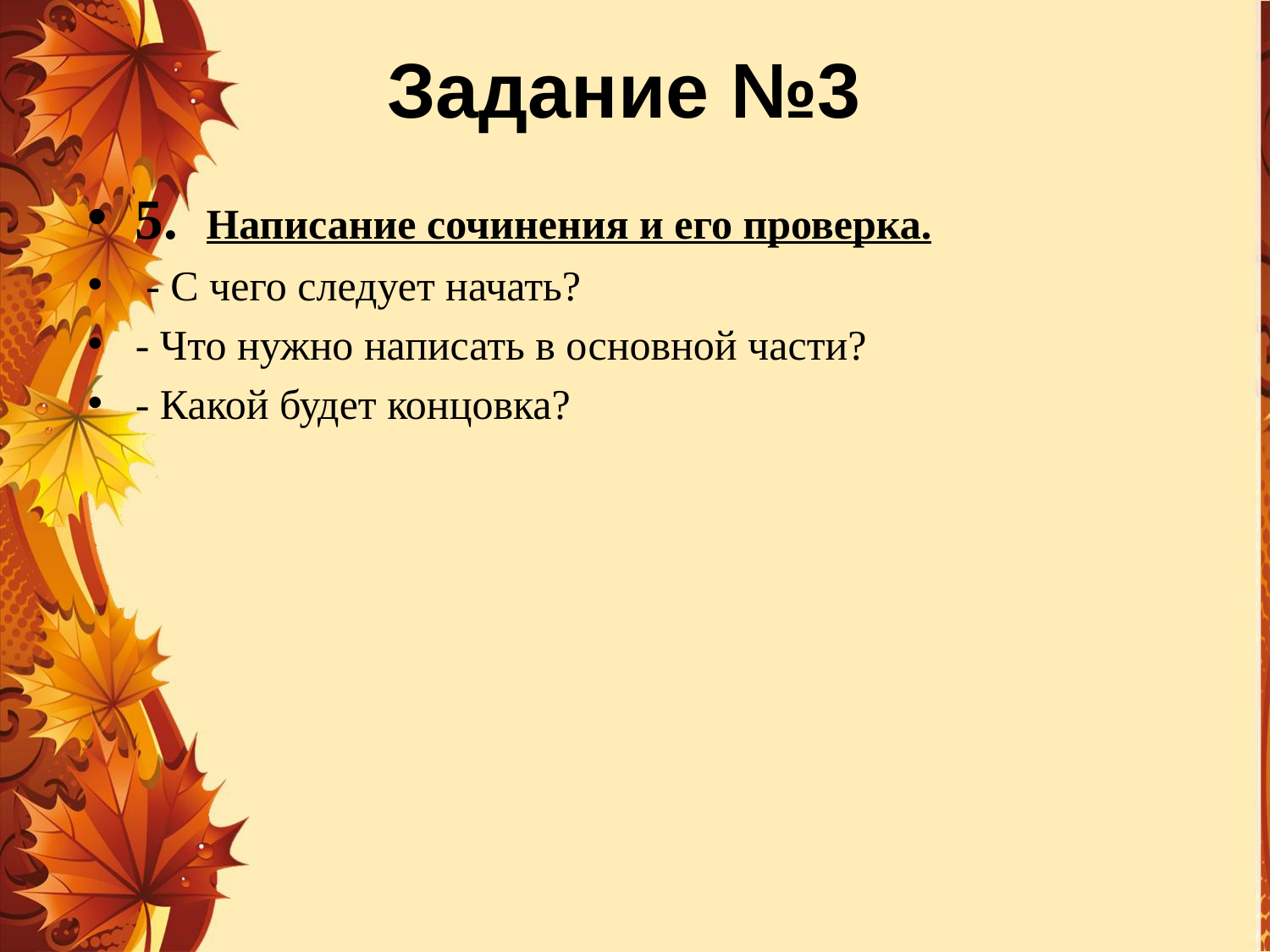

# Задание №3
5.  Написание сочинения и его проверка.
 - С чего следует начать?
- Что нужно написать в основной части?
- Какой будет концовка?